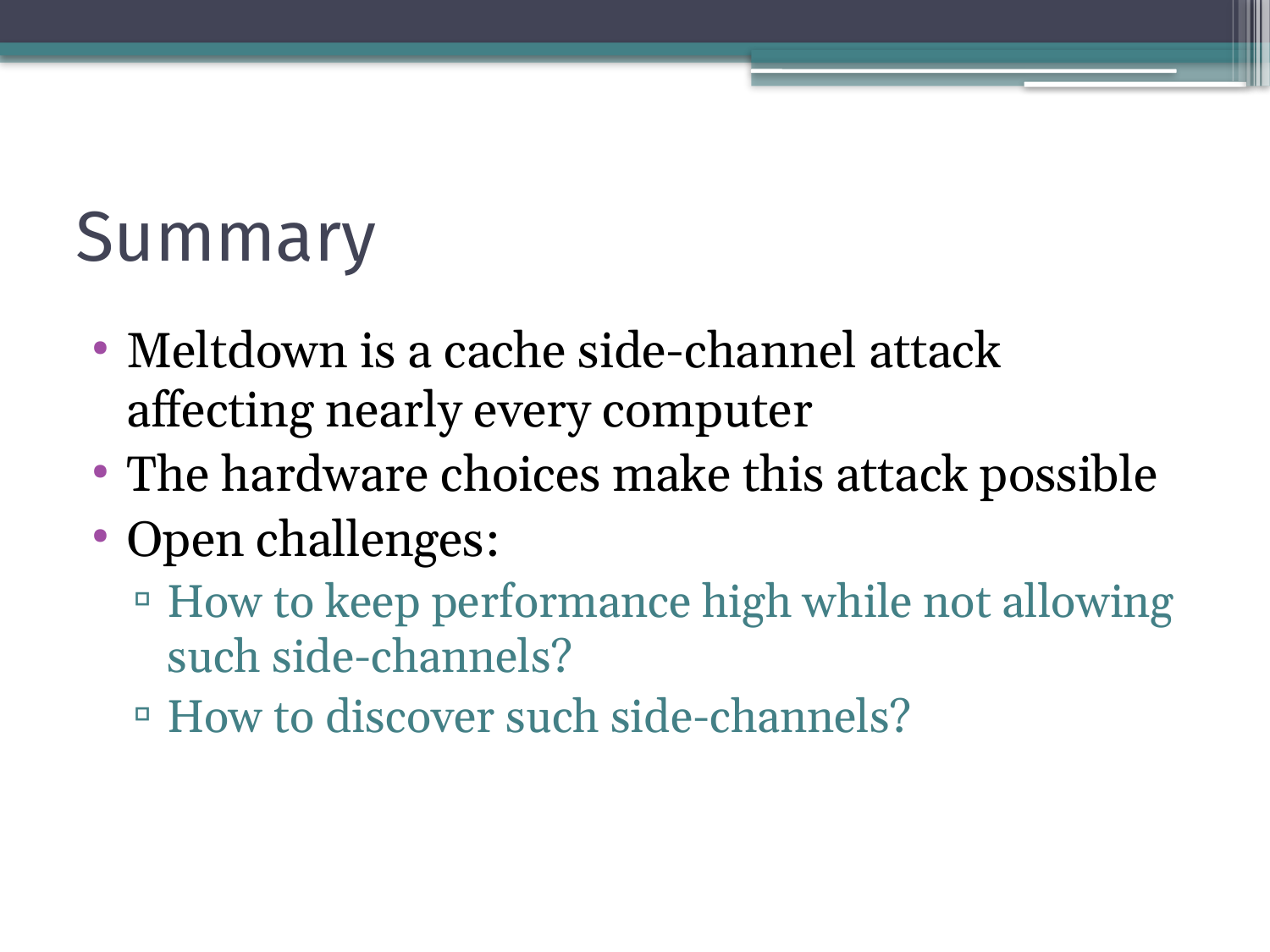

# Summary
Meltdown is a cache side-channel attack affecting nearly every computer
The hardware choices make this attack possible
Open challenges:
How to keep performance high while not allowing such side-channels?
How to discover such side-channels?